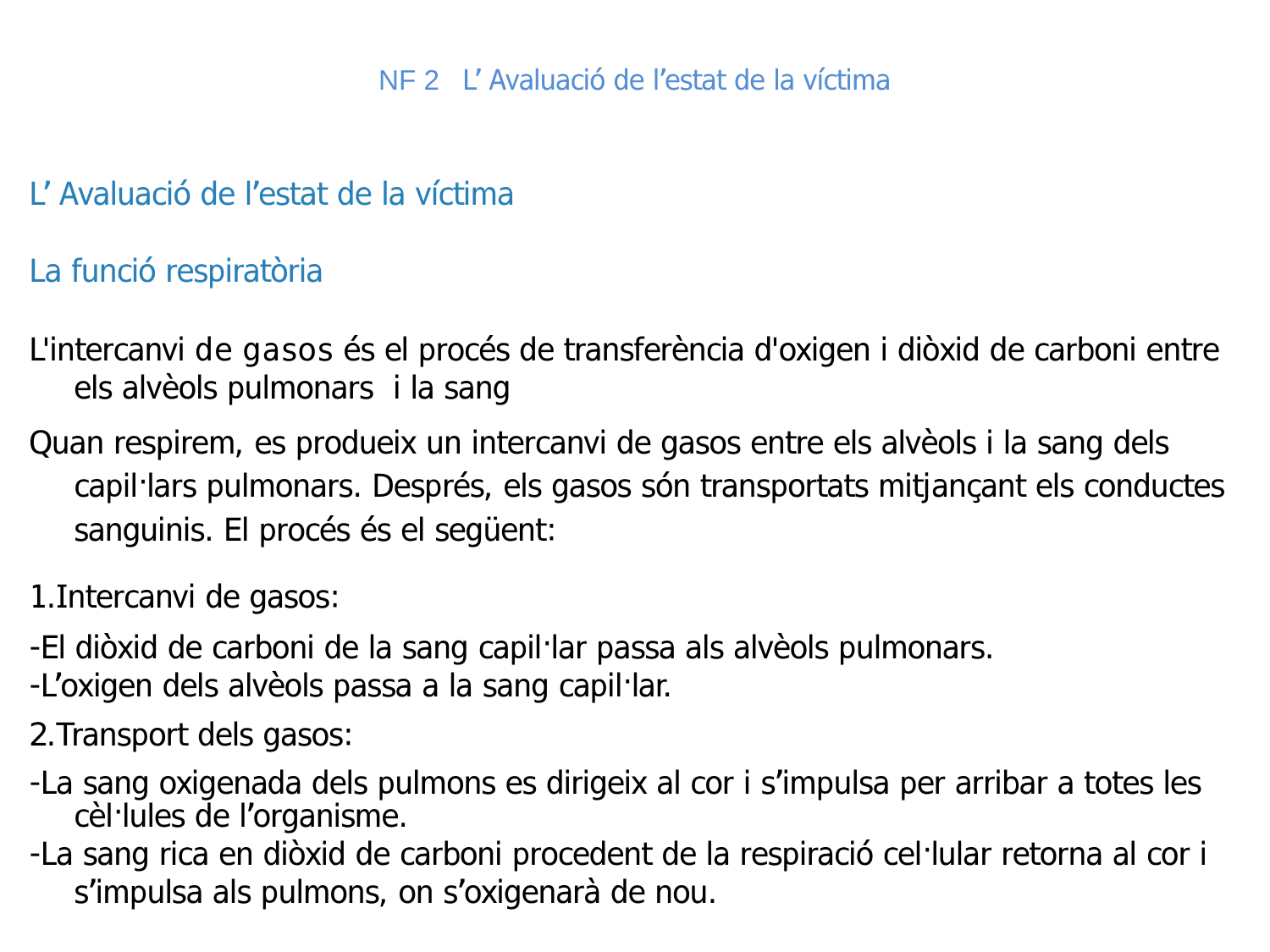

# NF 2   L’ Avaluació de l’estat de la víctima

L’ Avaluació de l’estat de la víctima

La funció respiratòria

L'intercanvi de gasos és el procés de transferència d'oxigen i diòxid de carboni entre els alvèols pulmonars  i la sang
Quan respirem, es produeix un intercanvi de gasos entre els alvèols i la sang dels capil·lars pulmonars. Després, els gasos són transportats mitjançant els conductes sanguinis. El procés és el següent:
1.Intercanvi de gasos:
-El diòxid de carboni de la sang capil·lar passa als alvèols pulmonars.
-L’oxigen dels alvèols passa a la sang capil·lar.
2.Transport dels gasos:
-La sang oxigenada dels pulmons es dirigeix al cor i s’impulsa per arribar a totes les cèl·lules de l’organisme.
-La sang rica en diòxid de carboni procedent de la respiració cel·lular retorna al cor i s’impulsa als pulmons, on s’oxigenarà de nou.